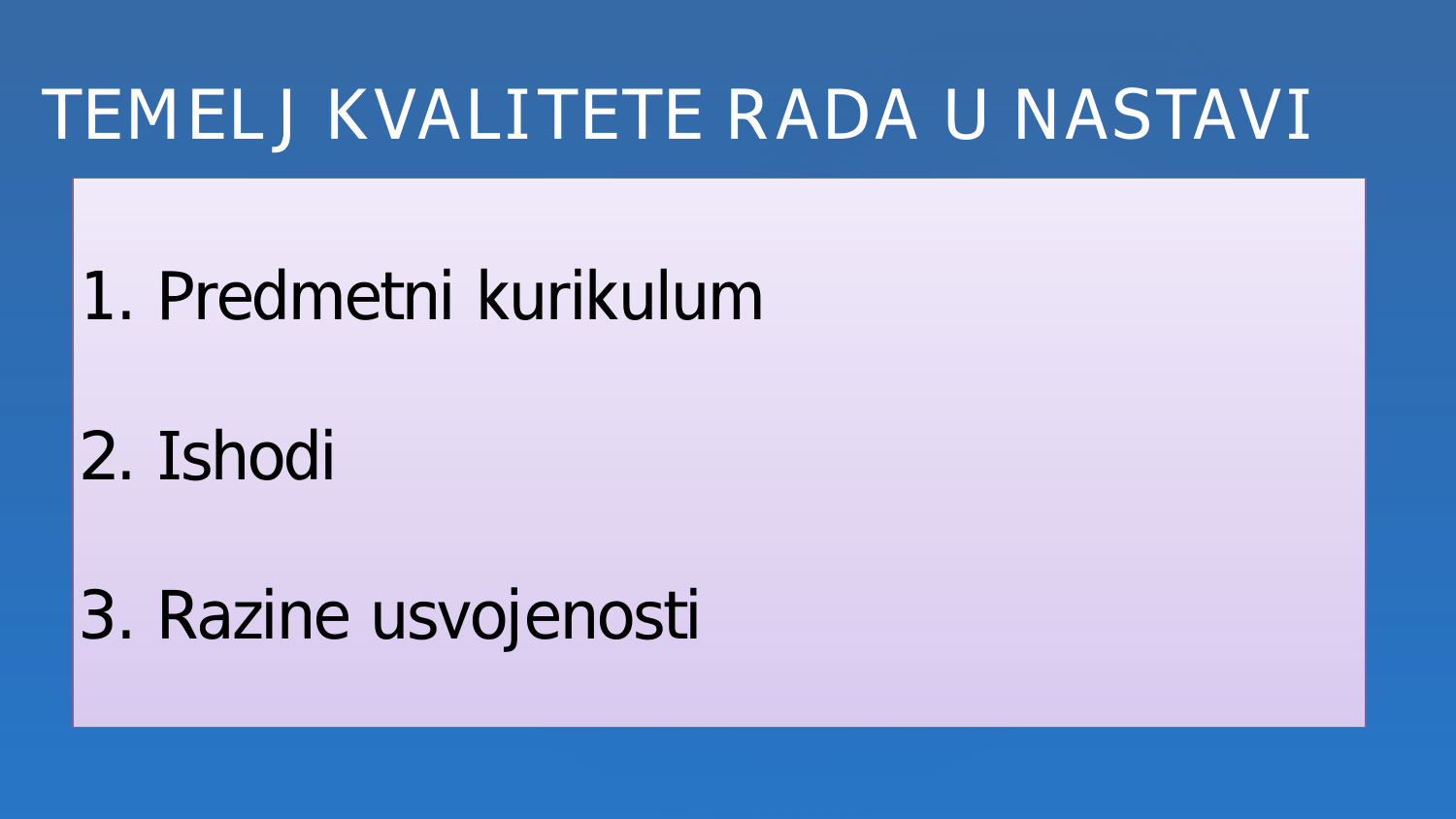

TEMELJ KVALITETE RADA U NASTAVI
1. Predmetni kurikulum

2. Ishodi

3. Razine usvojenosti